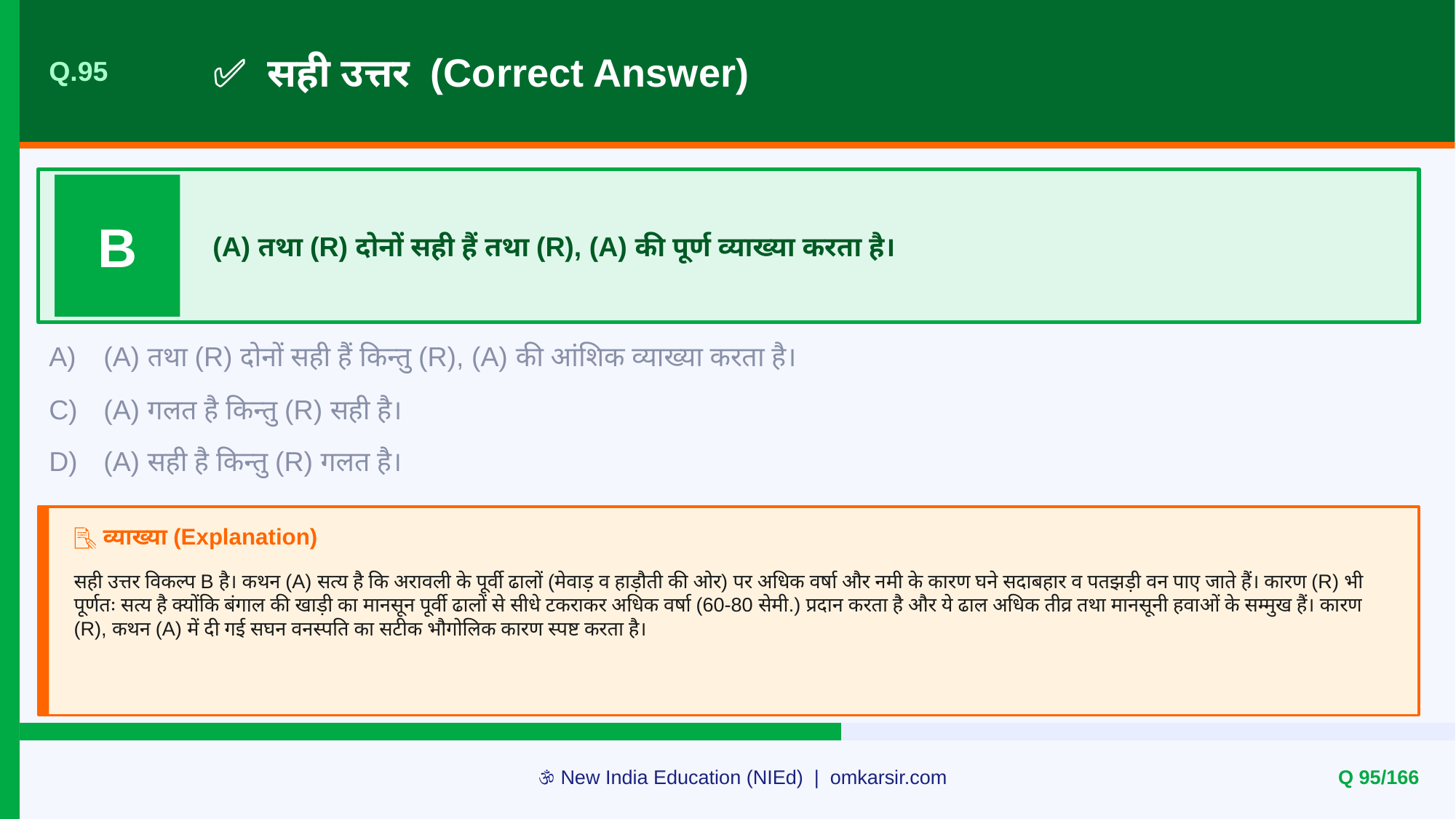

✅  सही उत्तर  (Correct Answer)
Q.95

B
(A) तथा (R) दोनों सही हैं तथा (R), (A) की पूर्ण व्याख्या करता है।
A)
(A) तथा (R) दोनों सही हैं किन्तु (R), (A) की आंशिक व्याख्या करता है।
C)
(A) गलत है किन्तु (R) सही है।
D)
(A) सही है किन्तु (R) गलत है।

📝 व्याख्या (Explanation)
सही उत्तर विकल्प B है। कथन (A) सत्य है कि अरावली के पूर्वी ढालों (मेवाड़ व हाड़ौती की ओर) पर अधिक वर्षा और नमी के कारण घने सदाबहार व पतझड़ी वन पाए जाते हैं। कारण (R) भी पूर्णतः सत्य है क्योंकि बंगाल की खाड़ी का मानसून पूर्वी ढालों से सीधे टकराकर अधिक वर्षा (60-80 सेमी.) प्रदान करता है और ये ढाल अधिक तीव्र तथा मानसूनी हवाओं के सम्मुख हैं। कारण (R), कथन (A) में दी गई सघन वनस्पति का सटीक भौगोलिक कारण स्पष्ट करता है।

🕉️ New India Education (NIEd)  |  omkarsir.com
Q 95/166